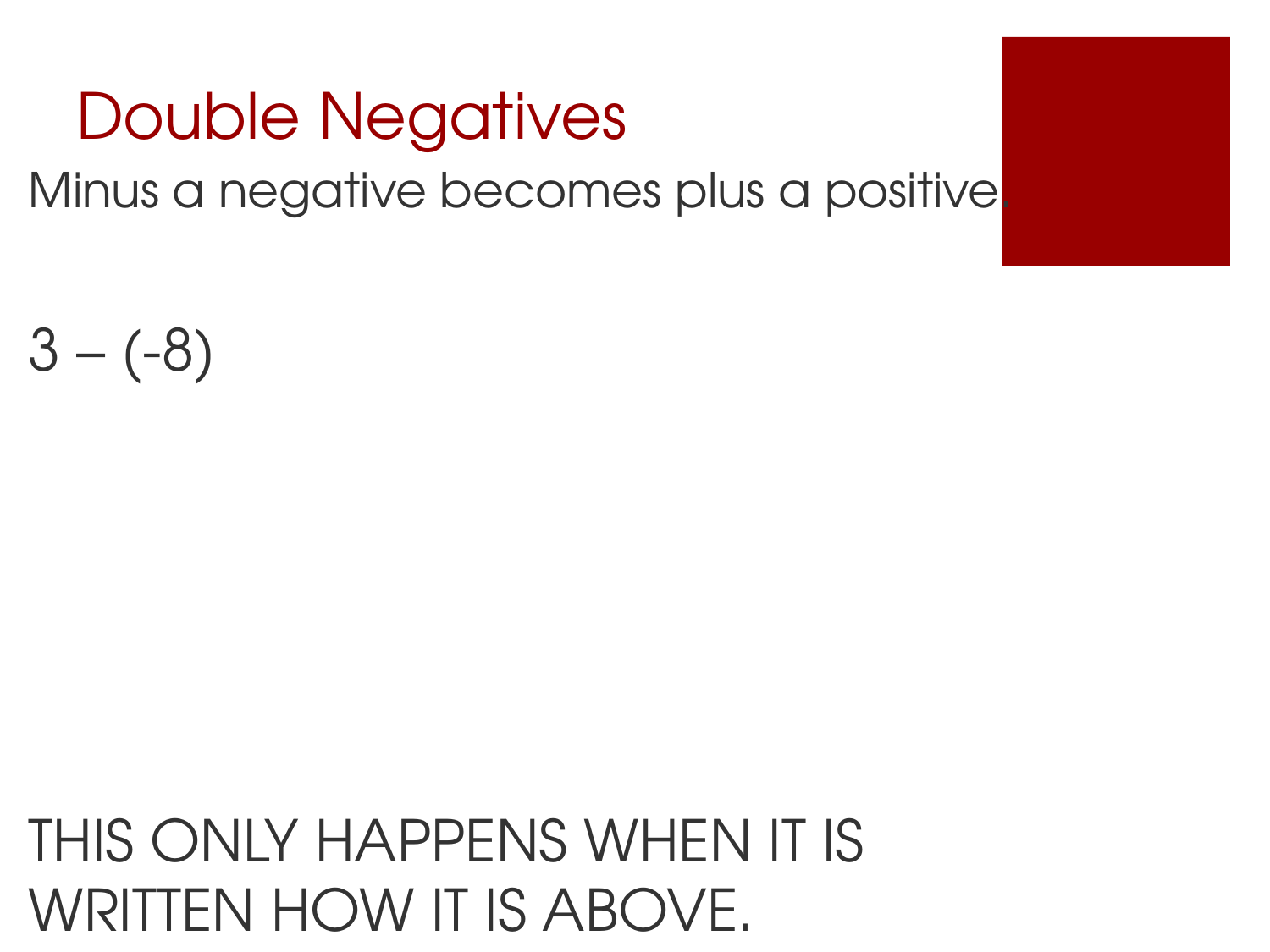

# Double Negatives
Minus a negative becomes plus a positive.

3 – (-8)

THIS ONLY HAPPENS WHEN IT IS WRITTEN HOW IT IS ABOVE.